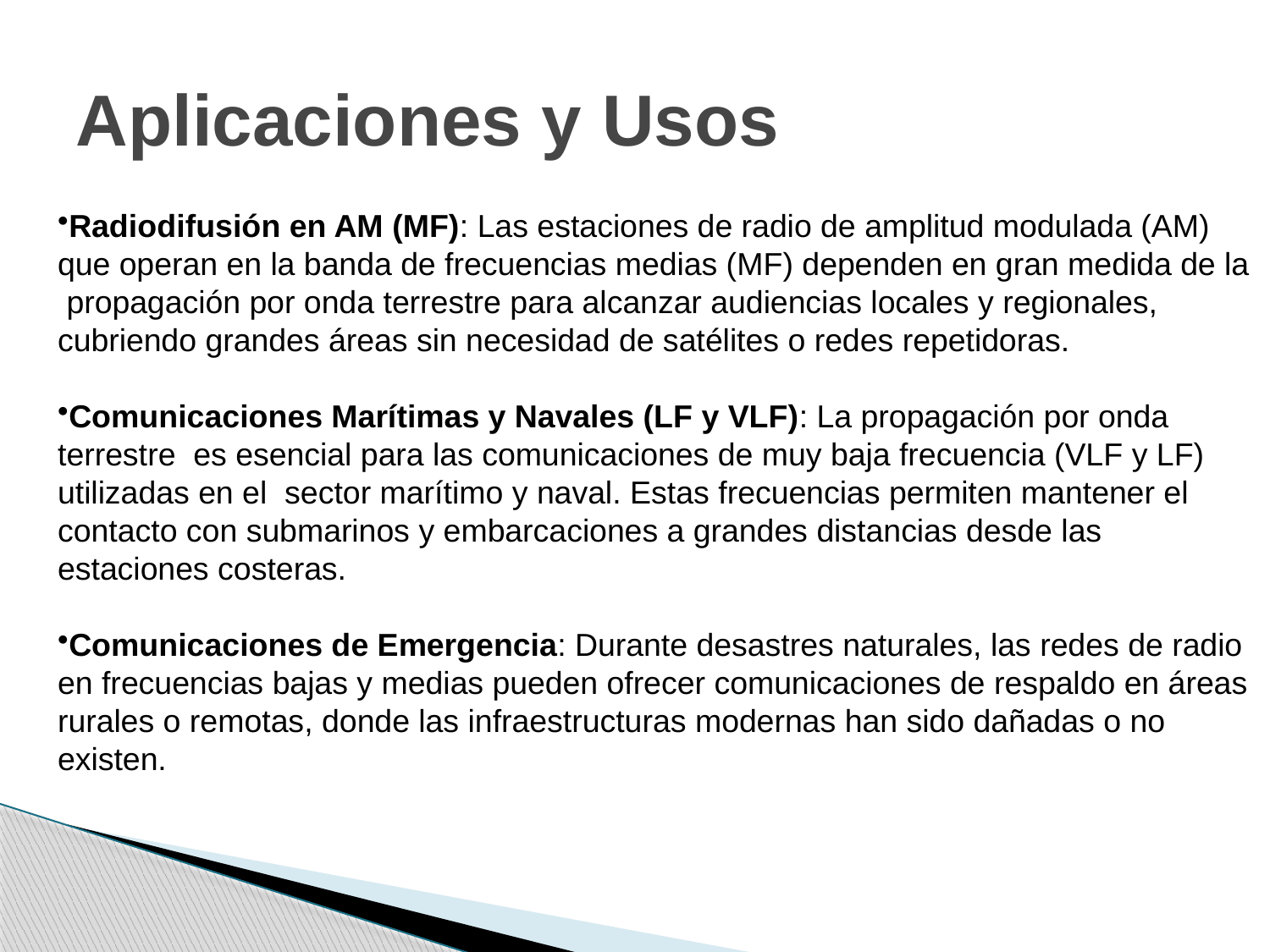

# Aplicaciones y Usos
Radiodifusión en AM (MF): Las estaciones de radio de amplitud modulada (AM)  que operan en la banda de frecuencias medias (MF) dependen en gran medida de la  propagación por onda terrestre para alcanzar audiencias locales y regionales, cubriendo grandes áreas sin necesidad de satélites o redes repetidoras.

Comunicaciones Marítimas y Navales (LF y VLF): La propagación por onda terrestre  es esencial para las comunicaciones de muy baja frecuencia (VLF y LF) utilizadas en el  sector marítimo y naval. Estas frecuencias permiten mantener el contacto con submarinos y embarcaciones a grandes distancias desde las estaciones costeras.

Comunicaciones de Emergencia: Durante desastres naturales, las redes de radio en frecuencias bajas y medias pueden ofrecer comunicaciones de respaldo en áreas rurales o remotas, donde las infraestructuras modernas han sido dañadas o no existen.